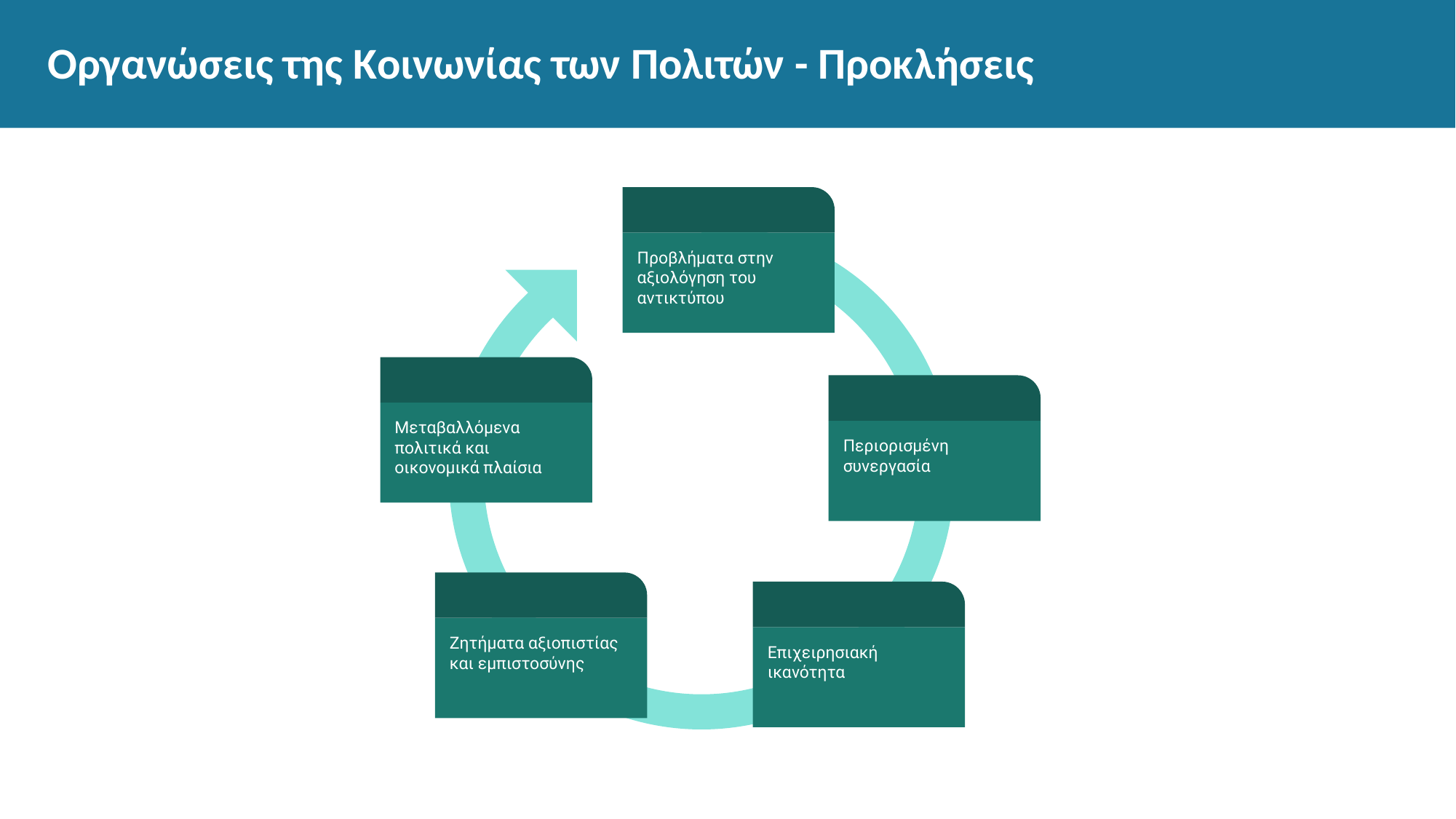

# Οργανώσεις της Κοινωνίας των Πολιτών - Προκλήσεις

Προβλήματα στην αξιολόγηση του αντικτύπου

Μεταβαλλόμενα πολιτικά και οικονομικά πλαίσια

Περιορισμένη συνεργασία

Ζητήματα αξιοπιστίας και εμπιστοσύνης

Επιχειρησιακή ικανότητα